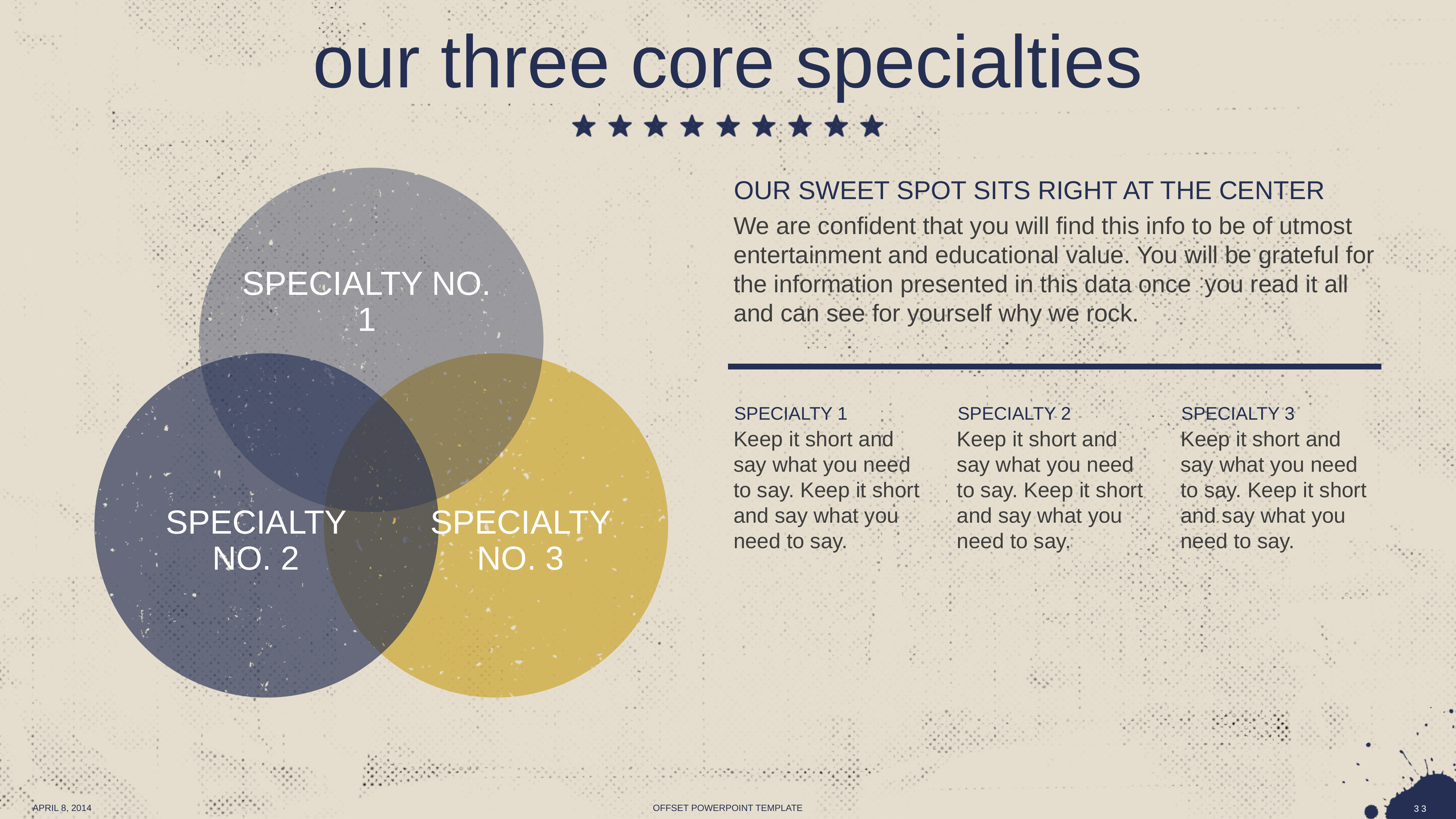

# our three core specialties
OUR SWEET SPOT SITS RIGHT AT THE CENTER
SPECIALTY NO. 1
We are confident that you will find this info to be of utmost entertainment and educational value. You will be grateful for the information presented in this data once  you read it all and can see for yourself why we rock.

SPECIALTY 1
SPECIALTY 2
SPECIALTY 3
Keep it short and say what you need to say. Keep it short and say what you need to say.

Keep it short and say what you need to say. Keep it short and say what you need to say.

Keep it short and say what you need to say. Keep it short and say what you need to say.

SPECIALTY NO. 2
SPECIALTY NO. 3
APRIL 8, 2014
33